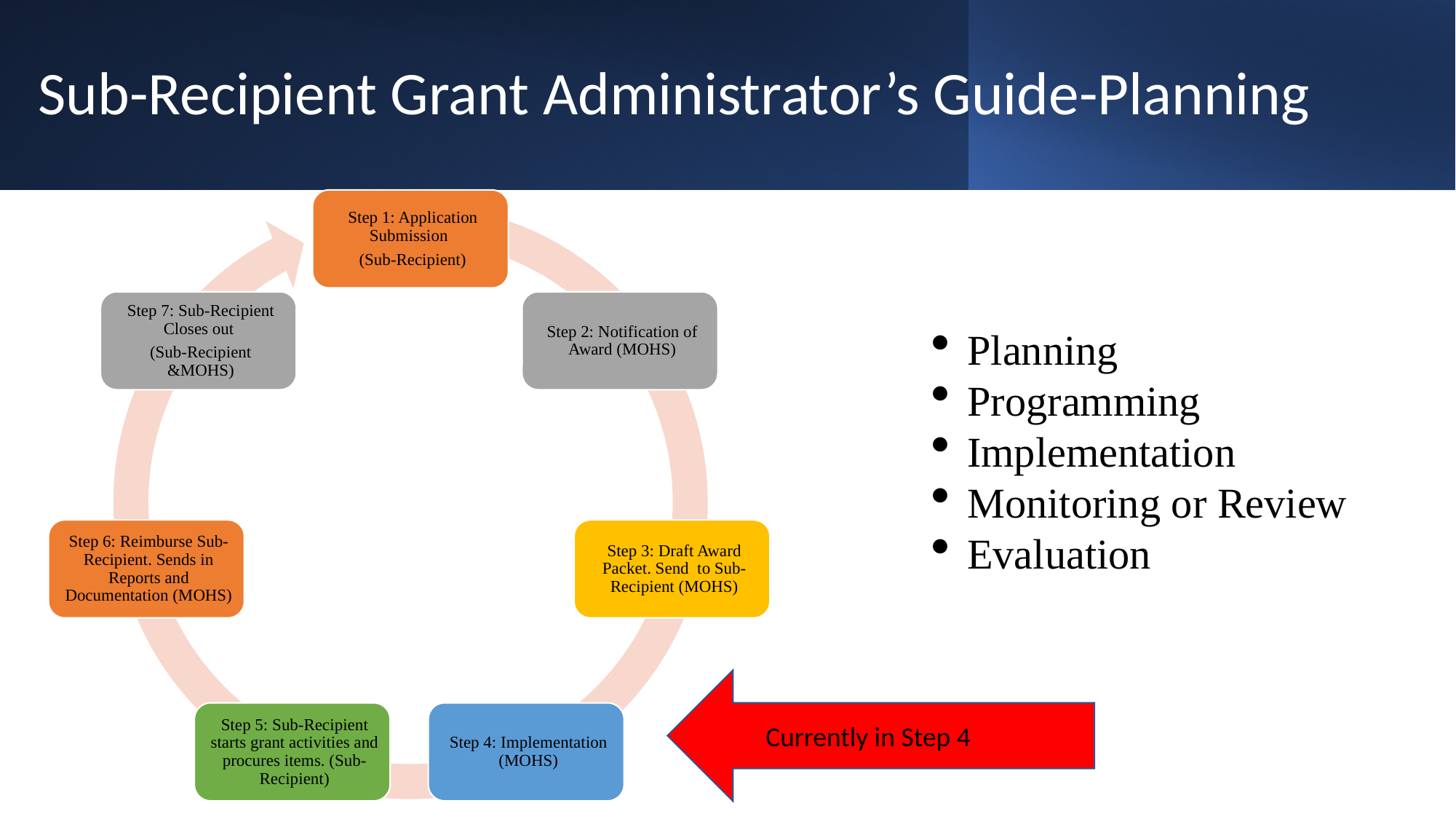

Sub-Recipient Grant Administrator’s Guide-Planning
Step 1: Application Submission
(Sub-Recipient)
Step 2: Notification of Award (MOHS)
Step 3: Draft Award Packet. Send  to Sub-Recipient (MOHS)
Step 4: Implementation (MOHS)
Step 5: Sub-Recipient starts grant activities and procures items. (Sub-Recipient)
Step 6: Reimburse Sub-Recipient. Sends in Reports and Documentation (MOHS)
Step 7: Sub-Recipient Closes out
(Sub-Recipient &MOHS)
Planning
Programming
Implementation
Monitoring or Review
Evaluation

Currently in Step 4